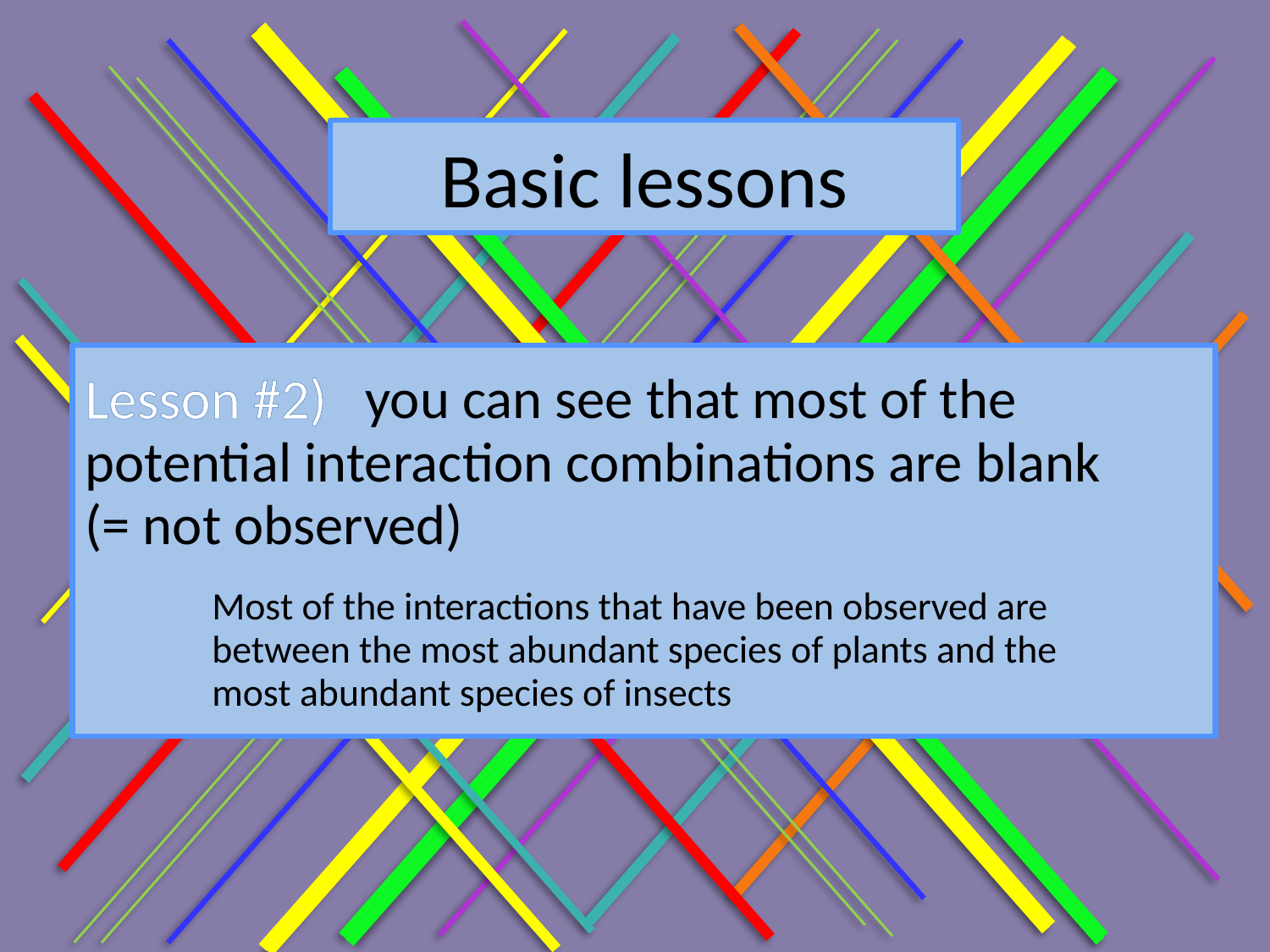

Basic lessons

Lesson #2)   you can see that most of the potential interaction combinations are blank
(= not observed)

	Most of the interactions that have been observed are
	between the most abundant species of plants and the
	most abundant species of insects